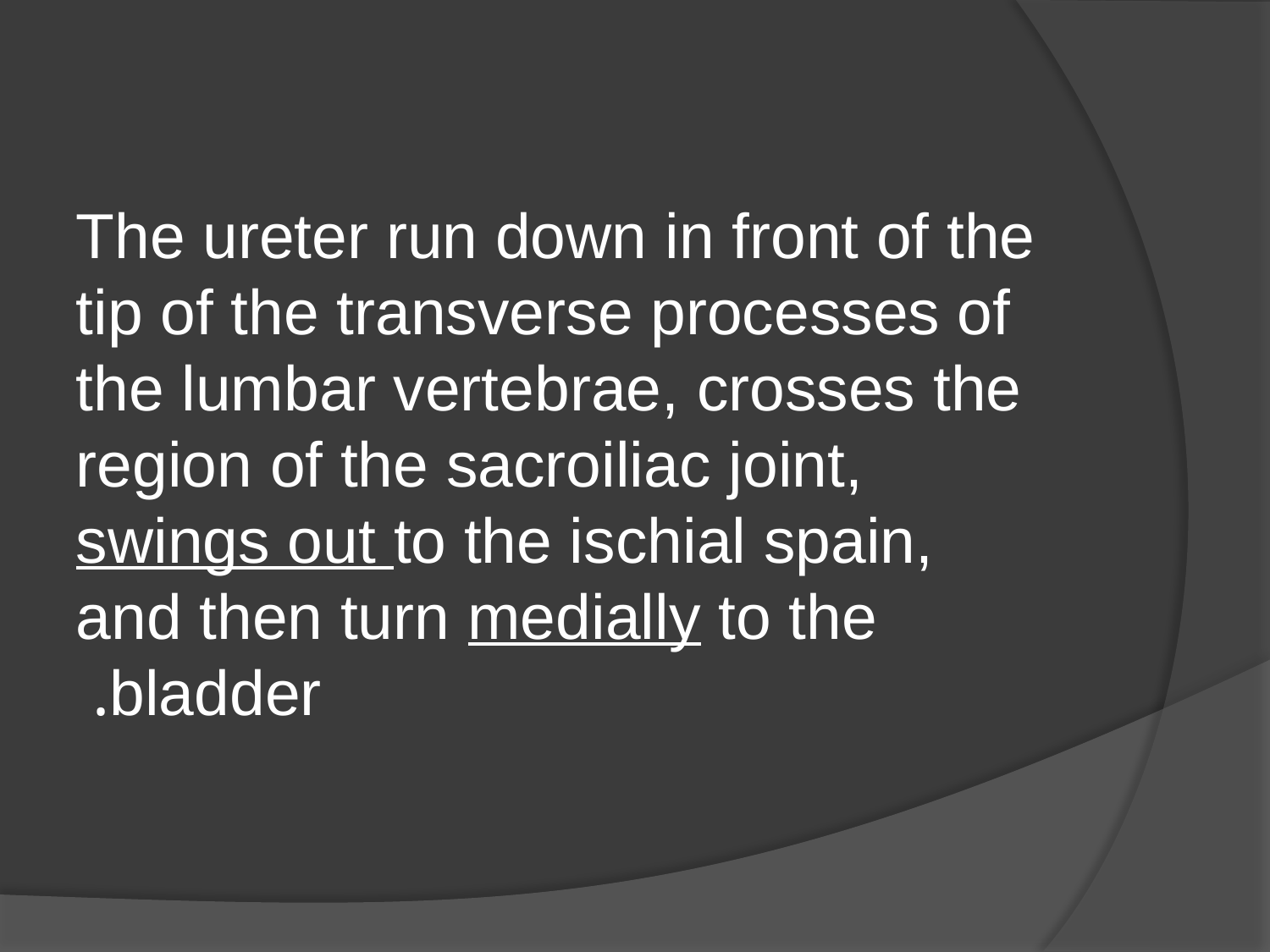

#
The ureter run down in front of the tip of the transverse processes of the lumbar vertebrae, crosses the region of the sacroiliac joint, swings out to the ischial spain, and then turn medially to the bladder.